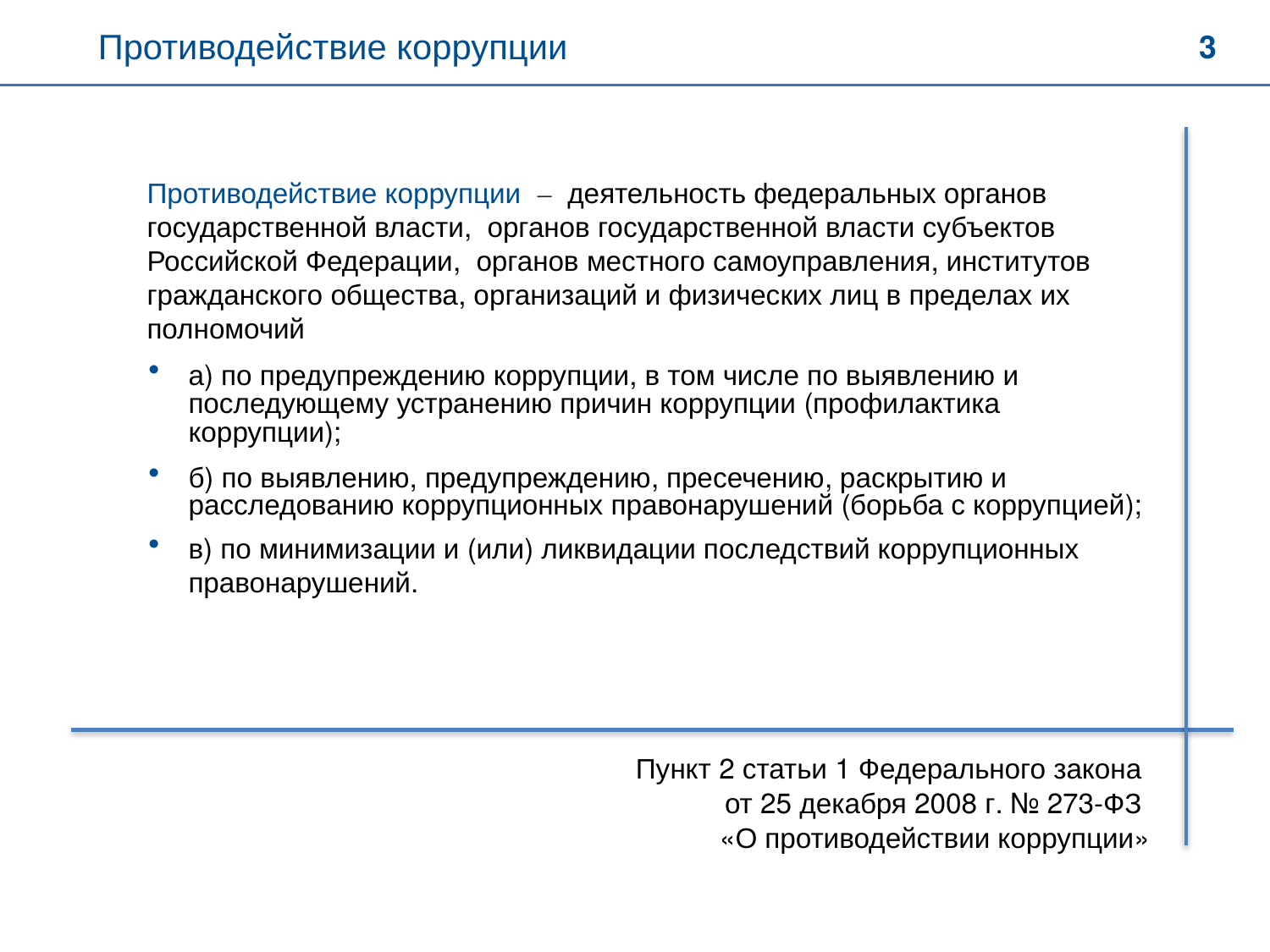

3
Противодействие коррупции

Противодействие коррупции – деятельность федеральных органов государственной власти,  органов государственной власти субъектов  Российской Федерации,  органов местного самоуправления, институтов гражданского общества, организаций и физических лиц в пределах их полномочий
а) по предупреждению коррупции, в том числе по выявлению и последующему устранению причин коррупции (профилактика коррупции);
б) по выявлению, предупреждению, пресечению, раскрытию и расследованию коррупционных правонарушений (борьба с коррупцией);
в) по минимизации и (или) ликвидации последствий коррупционных правонарушений.

Пункт 2 статьи 1 Федерального закона
от 25 декабря 2008 г. № 273-ФЗ
«О противодействии коррупции»